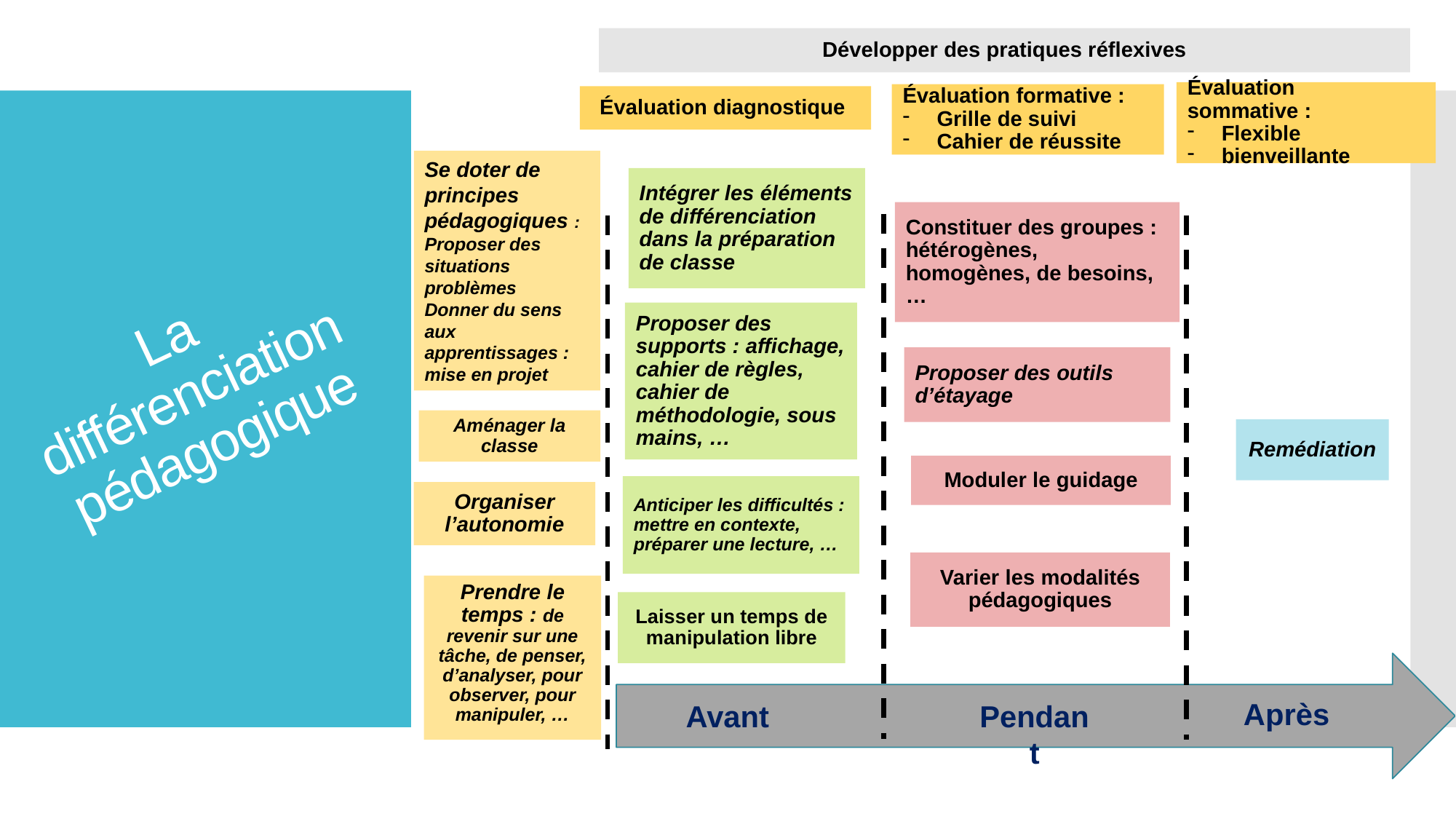

Développer des pratiques réflexives
Évaluation sommative :
Flexible
bienveillante
Évaluation formative :
Grille de suivi
Cahier de réussite
Évaluation diagnostique
Se doter de principes pédagogiques :
Proposer des situations problèmes
Donner du sens aux apprentissages : mise en projet
Intégrer les éléments de différenciation dans la préparation
de classe
Constituer des groupes : hétérogènes, homogènes, de besoins, …
# La différenciation pédagogique
Proposer des supports : affichage, cahier de règles, cahier de méthodologie, sous mains, …
Proposer des outils d’étayage
Aménager la classe
Remédiation
Moduler le guidage
Anticiper les difficultés : mettre en contexte, préparer une lecture, …
Organiser l’autonomie
Varier les modalités pédagogiques
Prendre le temps : de revenir sur une tâche, de penser, d’analyser, pour observer, pour manipuler, …

Laisser un temps de manipulation libre

Après
Avant
Pendant